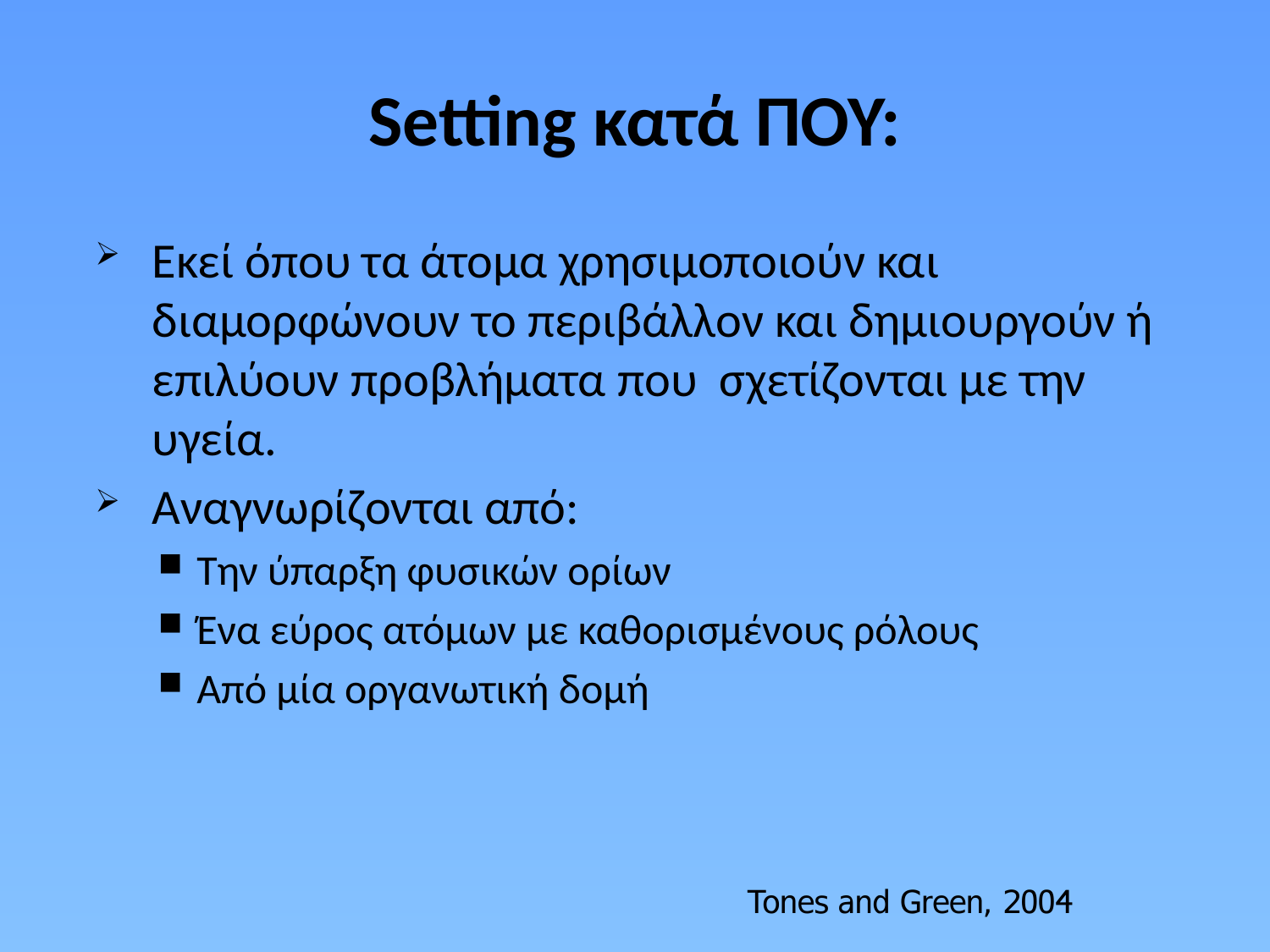

# Setting κατά ΠΟΥ:
Εκεί όπου τα άτομα χρησιμοποιούν και διαμορφώνουν το περιβάλλον και δημιουργούν ή επιλύουν προβλήματα που  σχετίζονται με την υγεία.
Αναγνωρίζονται από:
Την ύπαρξη φυσικών ορίων
Ένα εύρος ατόμων με καθορισμένους ρόλους
Από μία οργανωτική δομή

Tones and Green, 2004